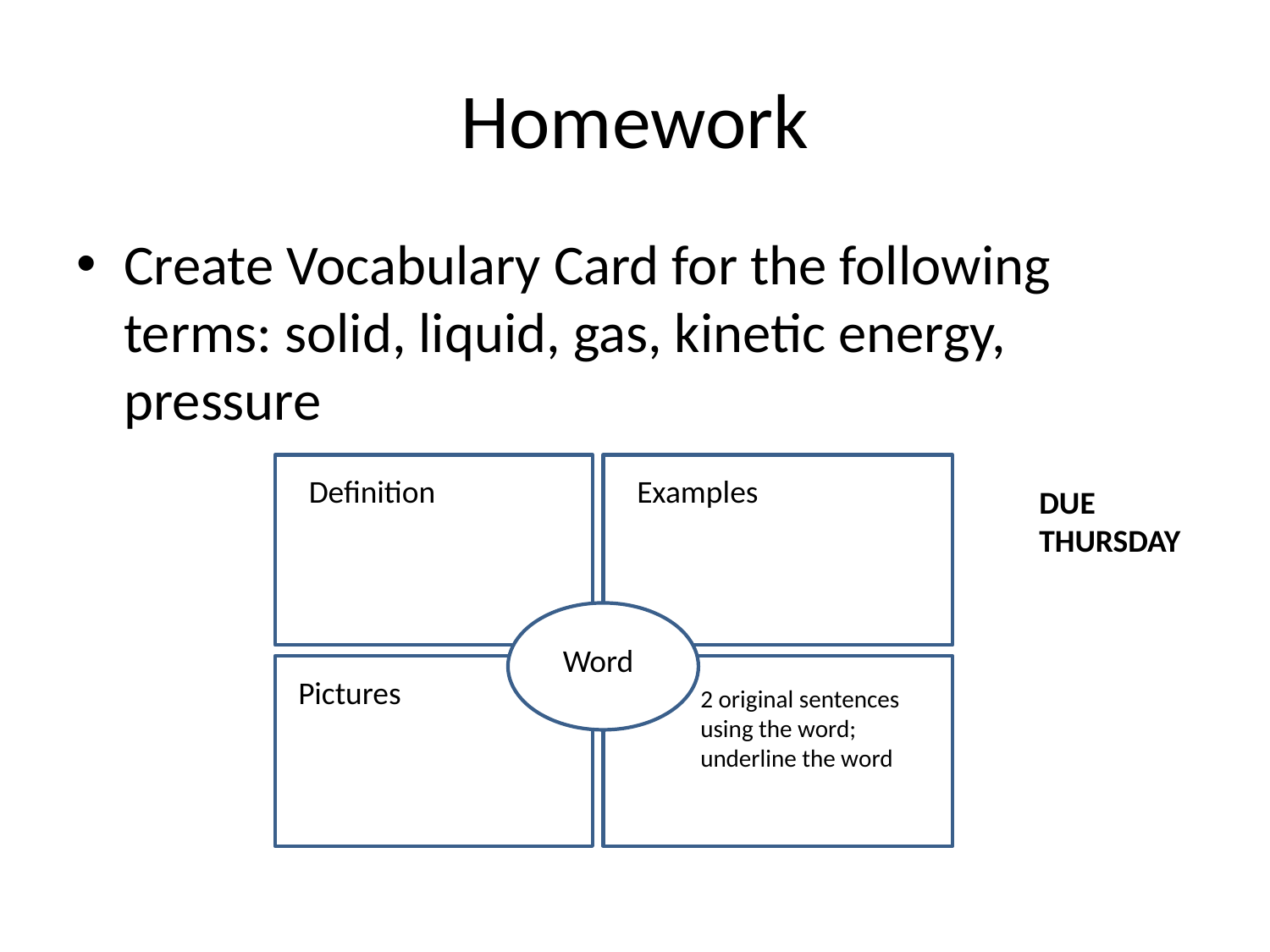

# Homework
Create Vocabulary Card for the following terms: solid, liquid, gas, kinetic energy, pressure

Definition
Examples
DUE THURSDAY

Word

Pictures
2 original sentences using the word; underline the word